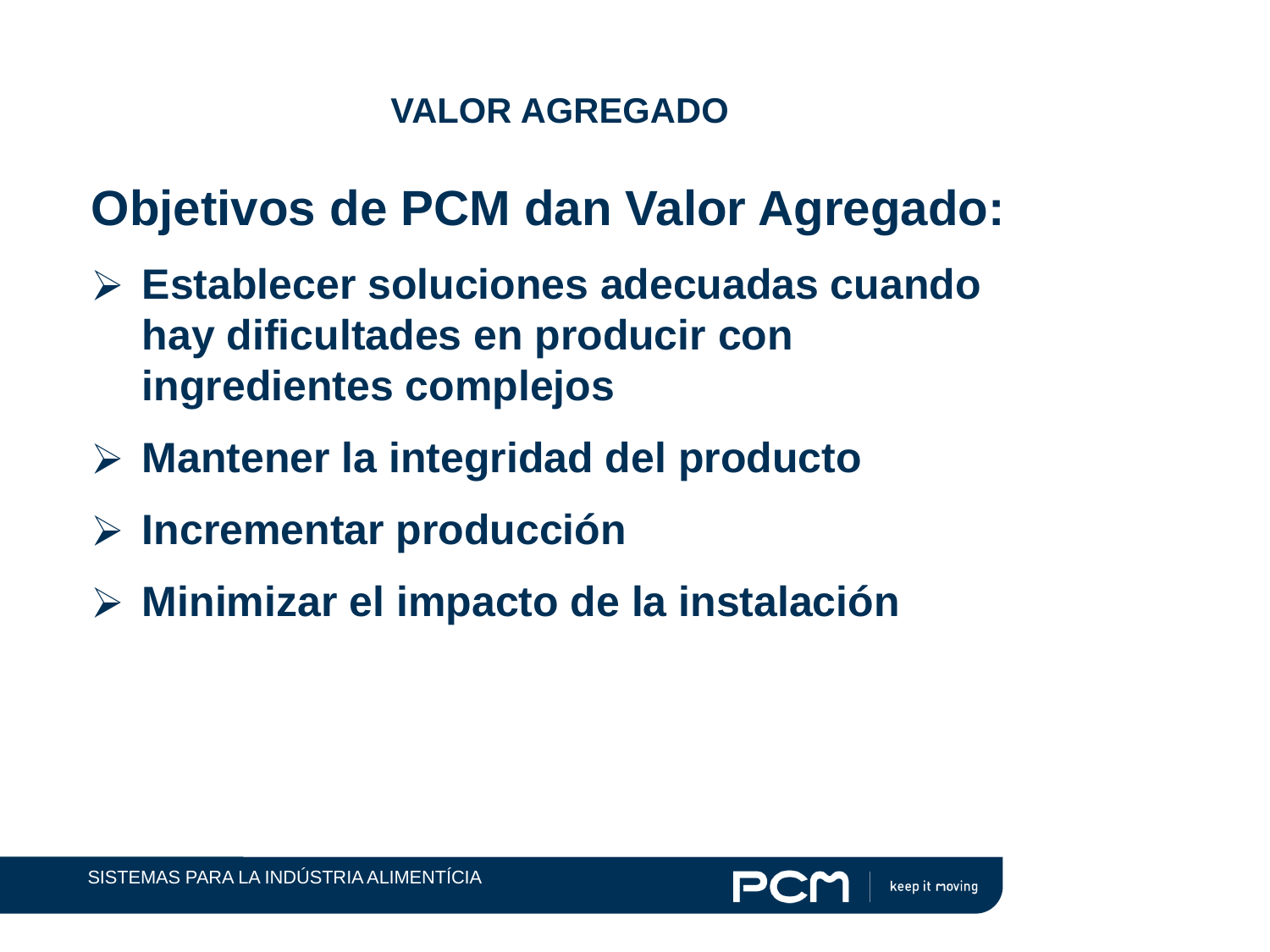

VALOR AGREGADO
Objetivos de PCM dan Valor Agregado:
Establecer soluciones adecuadas cuando hay dificultades en producir con ingredientes complejos
Mantener la integridad del producto
Incrementar producción
Minimizar el impacto de la instalación